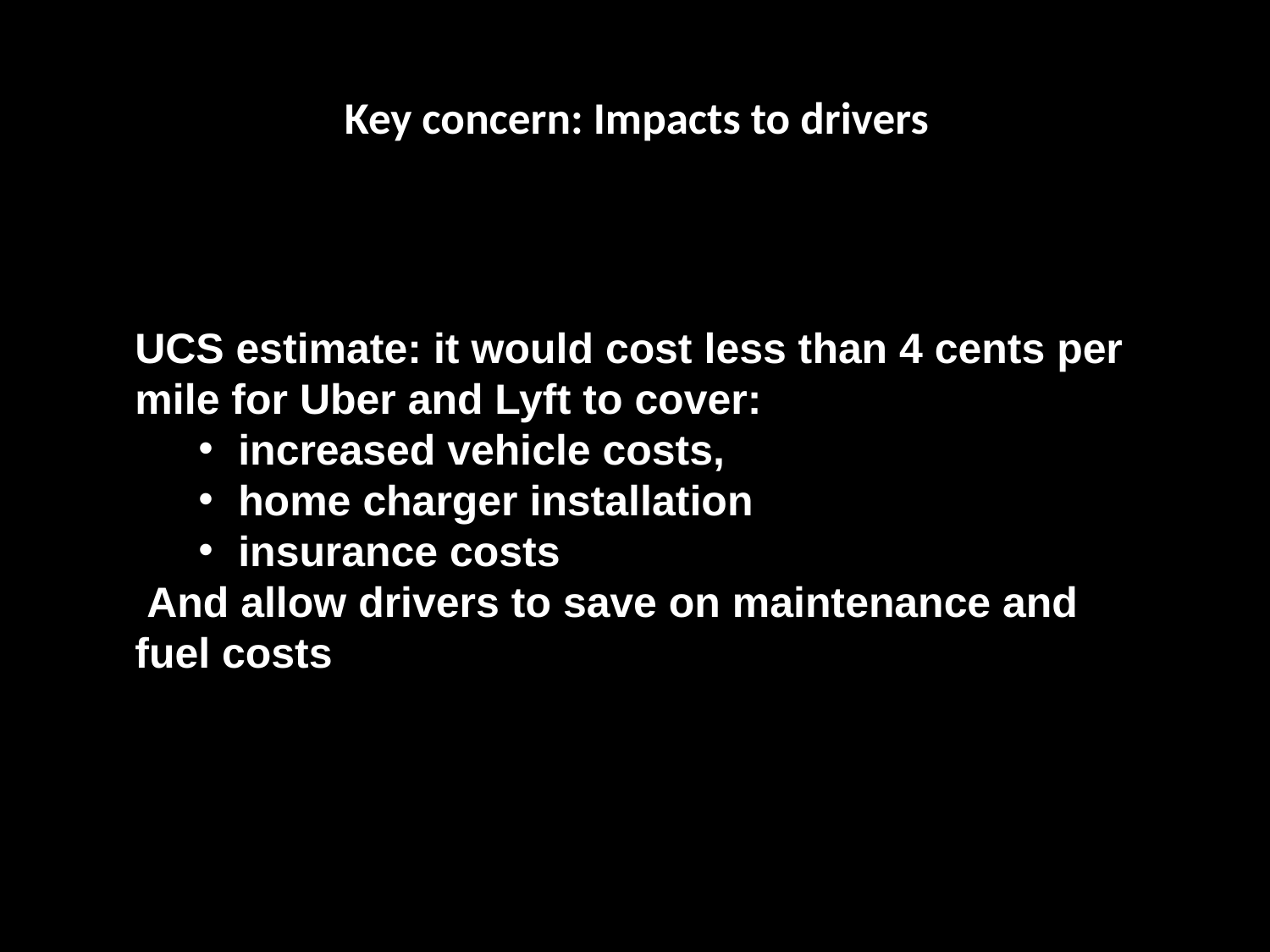

Key concern: Impacts to drivers
UCS estimate: it would cost less than 4 cents per mile for Uber and Lyft to cover:
increased vehicle costs,
home charger installation
insurance costs
 And allow drivers to save on maintenance and fuel costs